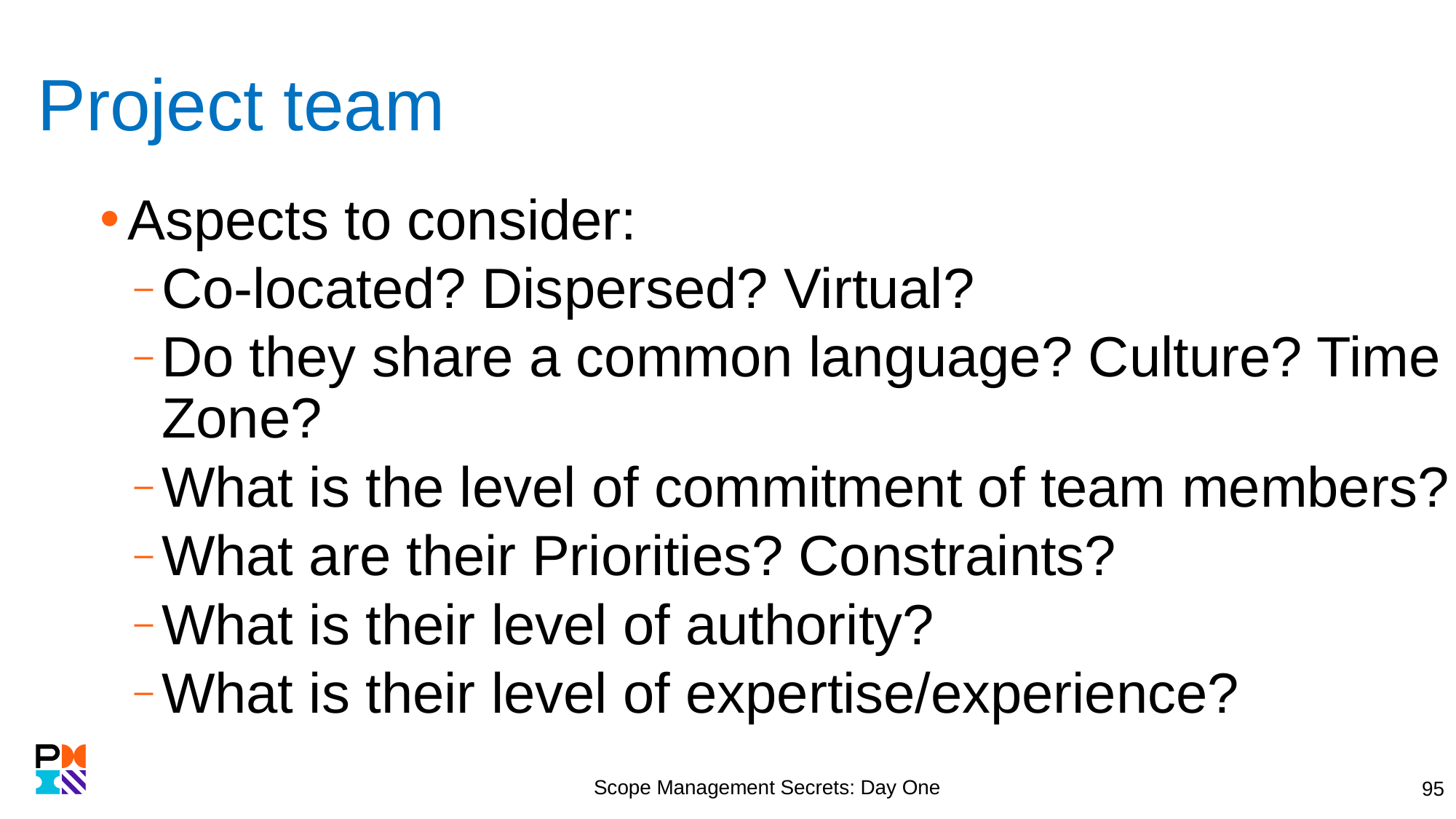

# Project team
Aspects to consider:
Co-located? Dispersed? Virtual?
Do they share a common language? Culture? Time Zone?
What is the level of commitment of team members?
What are their Priorities? Constraints?
What is their level of authority?
What is their level of expertise/experience?
Scope Management Secrets: Day One